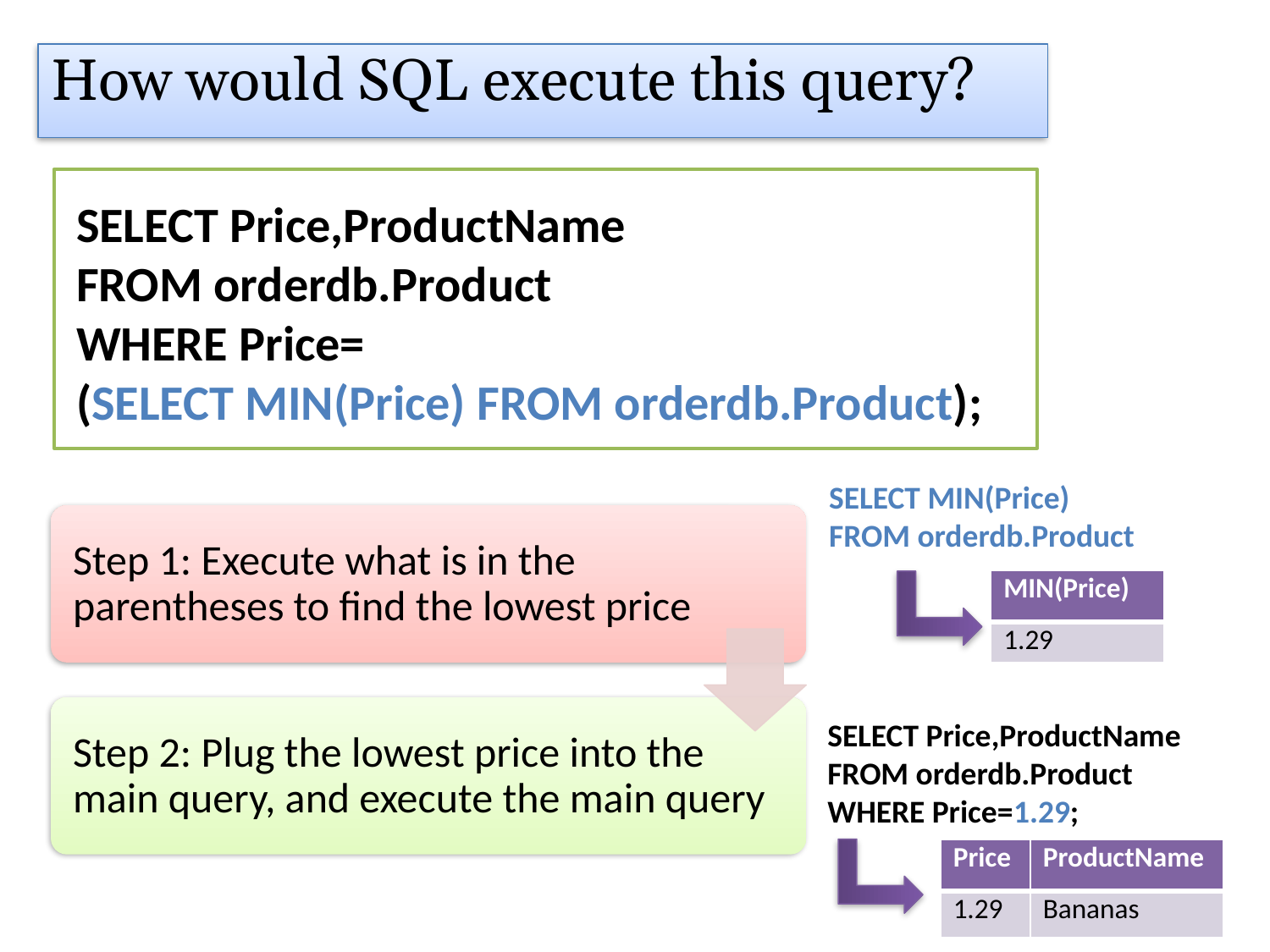

How would SQL execute this query?

SELECT Price,ProductName
FROM orderdb.Product
WHERE Price=
(SELECT MIN(Price) FROM orderdb.Product);

SELECT MIN(Price)
FROM orderdb.Product
Step 1: Execute what is in the parentheses to find the lowest price
Step 2: Plug the lowest price into the main query, and execute the main query

| MIN(Price) |
| --- |
| 1.29 |
SELECT Price,ProductName
FROM orderdb.Product
WHERE Price=1.29;

| Price | ProductName |
| --- | --- |
| 1.29 | Bananas |